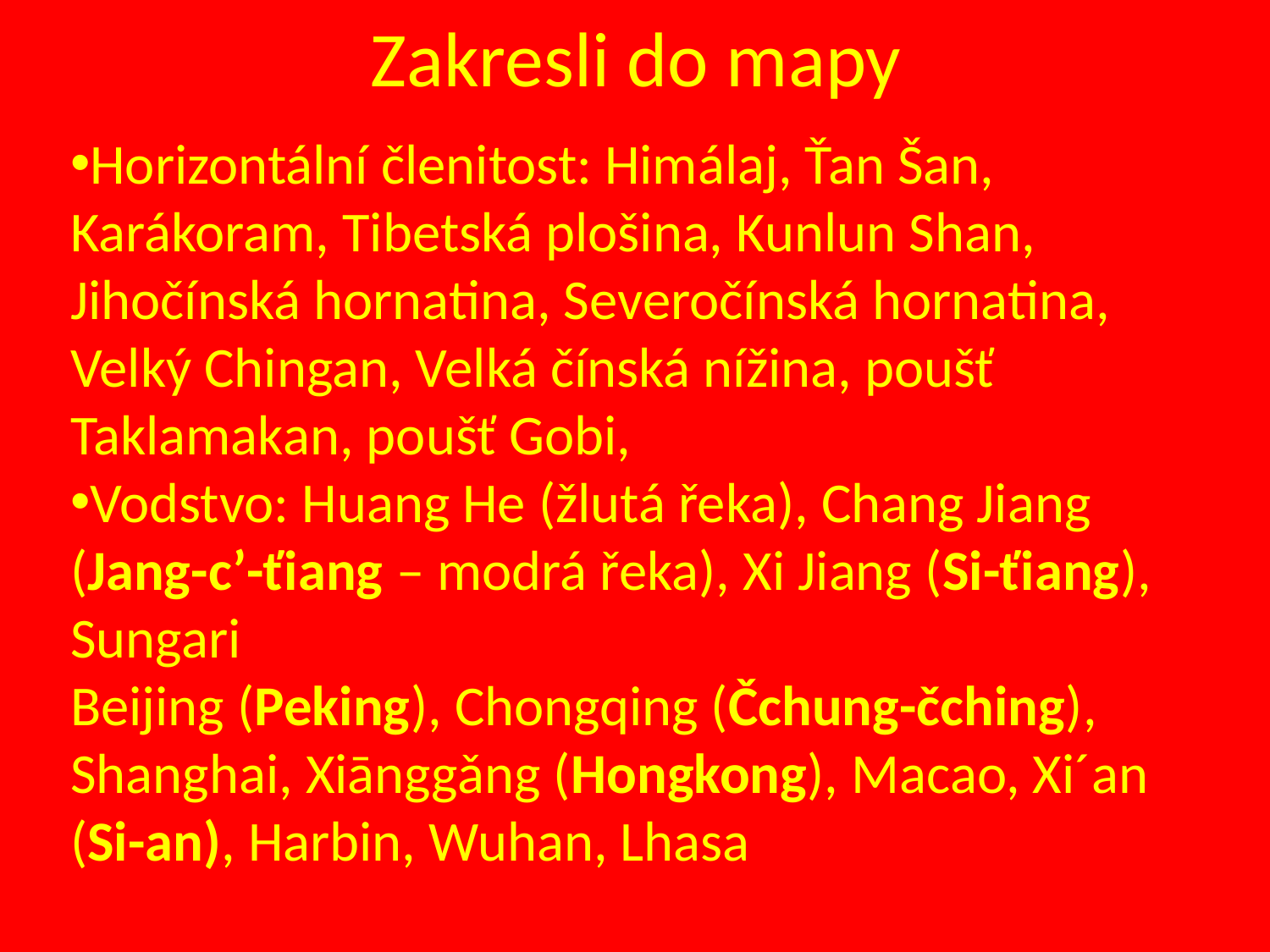

Zakresli do mapy
Horizontální členitost: Himálaj, Ťan Šan, Karákoram, Tibetská plošina, Kunlun Shan, Jihočínská hornatina, Severočínská hornatina, Velký Chingan, Velká čínská nížina, poušť Taklamakan, poušť Gobi,
Vodstvo: Huang He (žlutá řeka), Chang Jiang (Jang-c’-ťiang – modrá řeka), Xi Jiang (Si-ťiang), Sungari
Beijing (Peking), Chongqing (Čchung-čching), Shanghai, Xiānggǎng (Hongkong), Macao, Xi´an (Si-an), Harbin, Wuhan, Lhasa